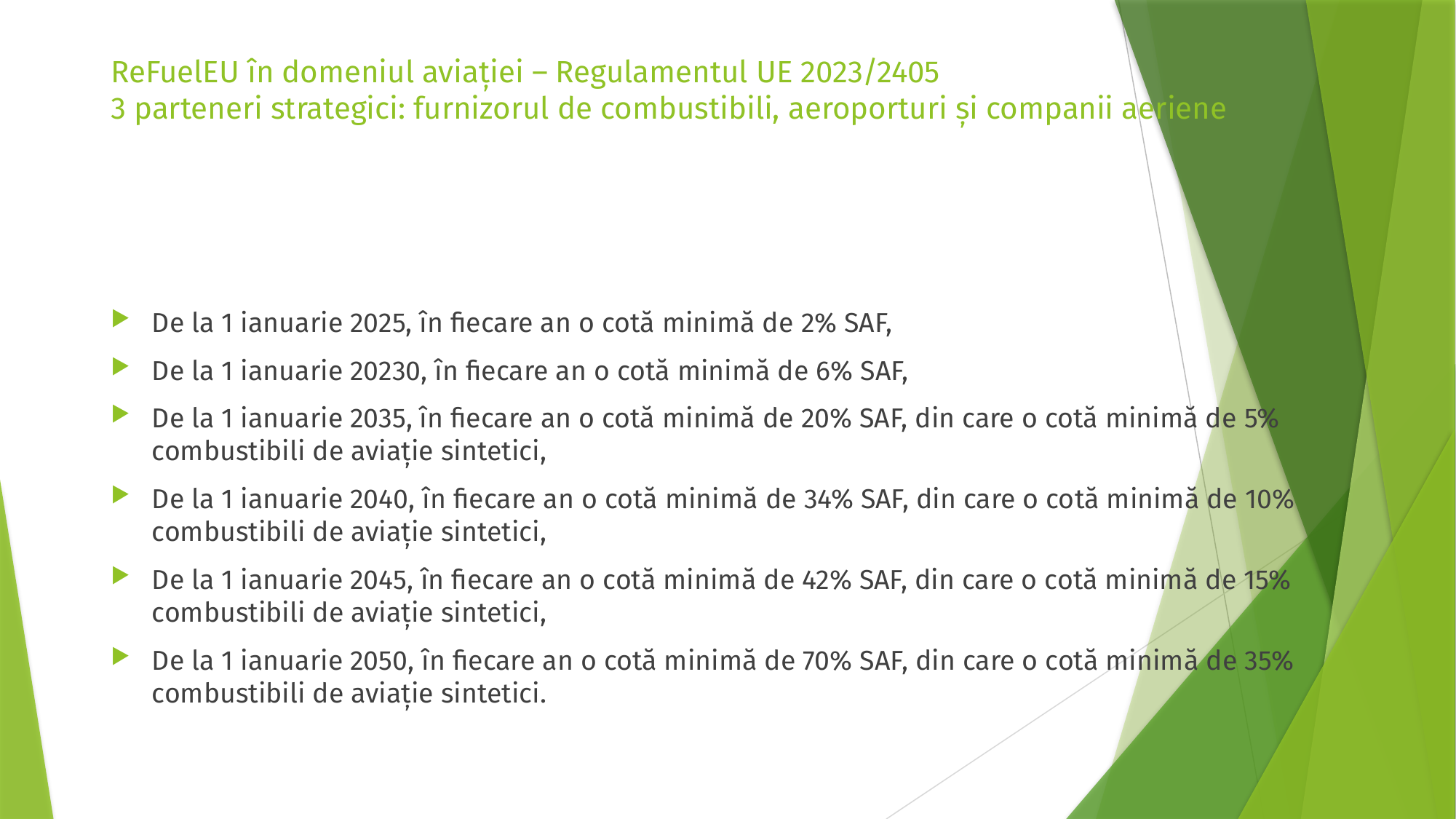

# ReFuelEU în domeniul aviației – Regulamentul UE 2023/2405 3 parteneri strategici: furnizorul de combustibili, aeroporturi și companii aeriene
De la 1 ianuarie 2025, în fiecare an o cotă minimă de 2% SAF,
De la 1 ianuarie 20230, în fiecare an o cotă minimă de 6% SAF,
De la 1 ianuarie 2035, în fiecare an o cotă minimă de 20% SAF, din care o cotă minimă de 5% combustibili de aviație sintetici,
De la 1 ianuarie 2040, în fiecare an o cotă minimă de 34% SAF, din care o cotă minimă de 10% combustibili de aviație sintetici,
De la 1 ianuarie 2045, în fiecare an o cotă minimă de 42% SAF, din care o cotă minimă de 15% combustibili de aviație sintetici,
De la 1 ianuarie 2050, în fiecare an o cotă minimă de 70% SAF, din care o cotă minimă de 35% combustibili de aviație sintetici.